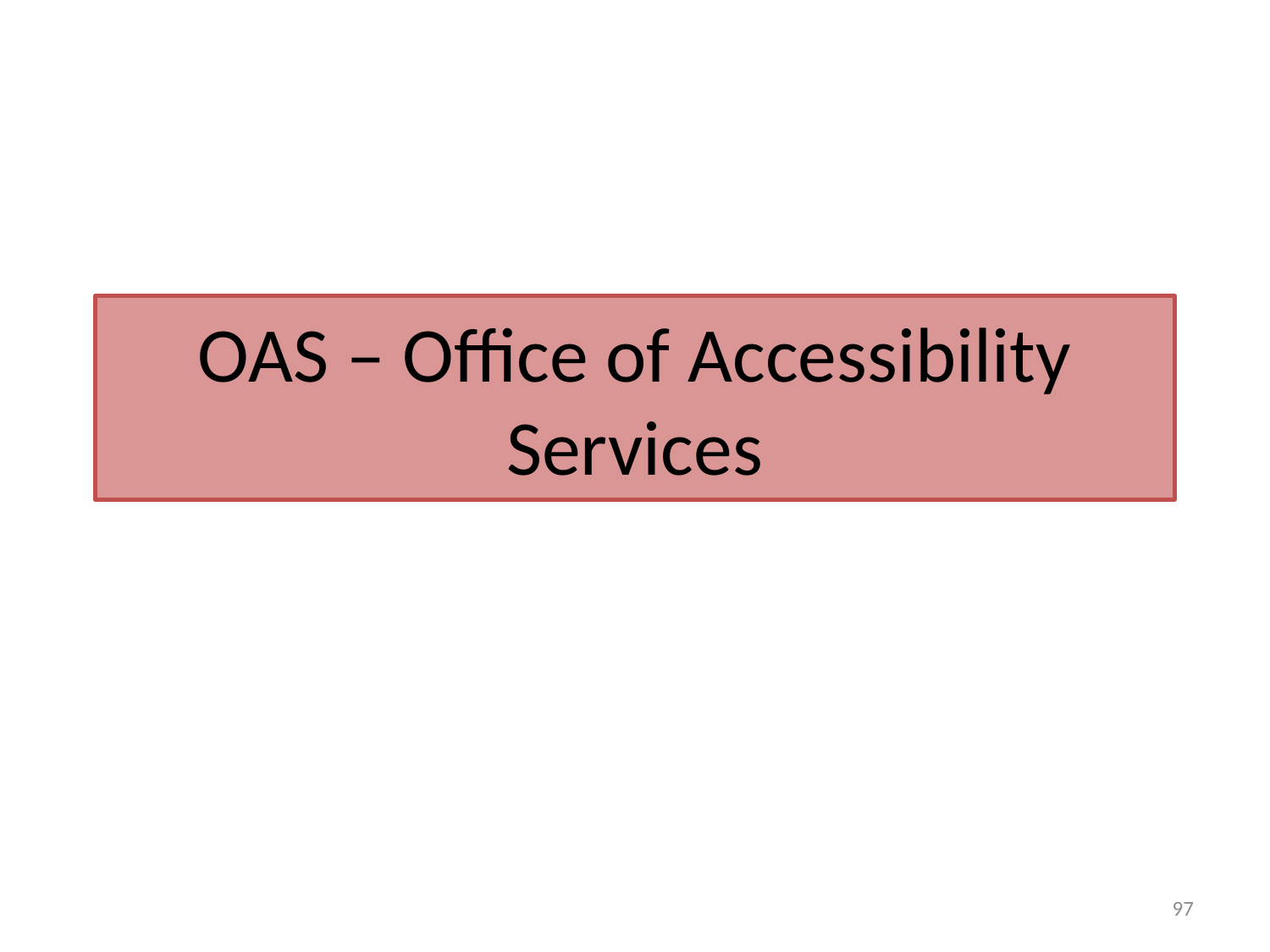

# OAS – Office of Accessibility Services

97